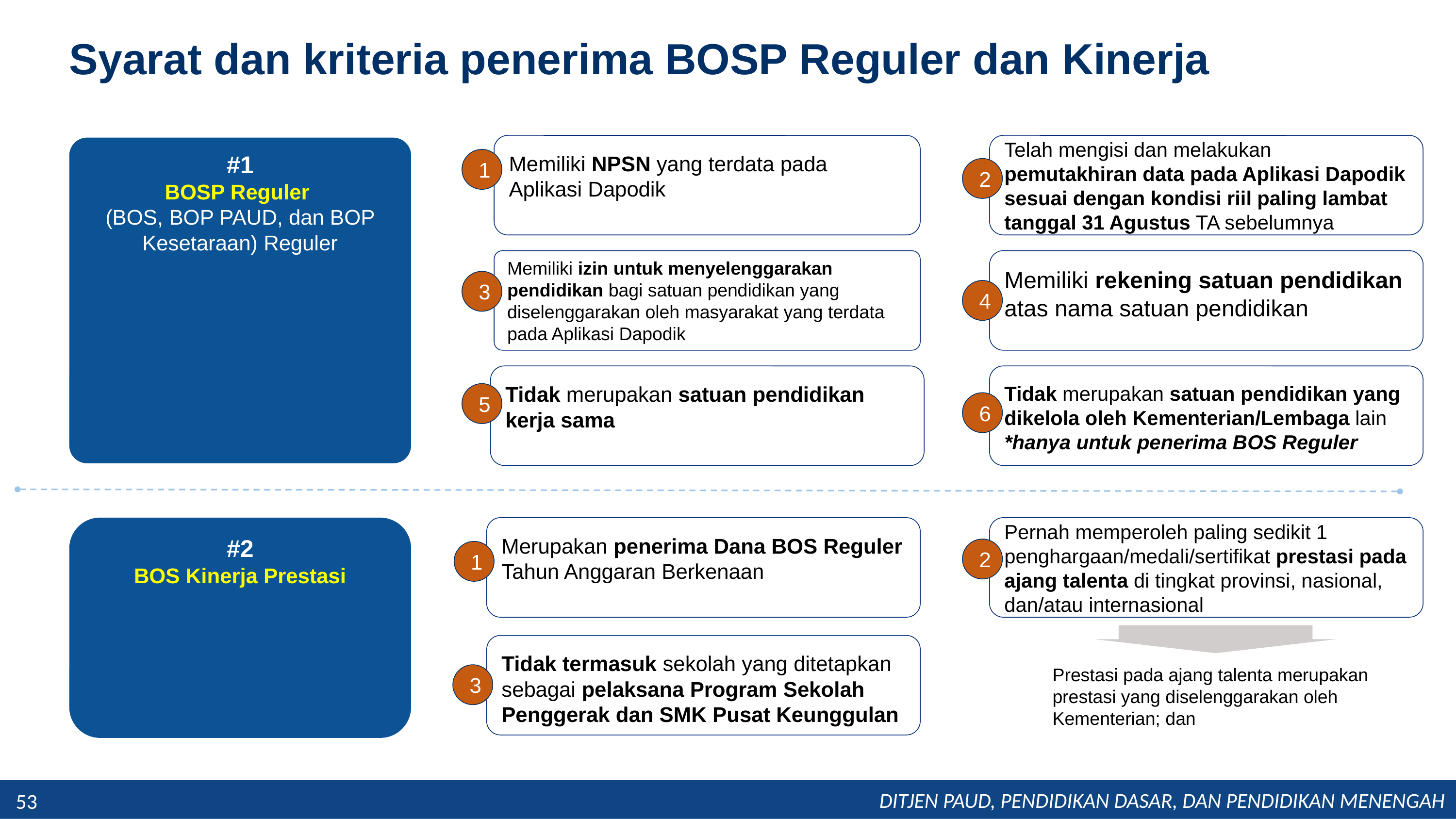

# Syarat dan kriteria penerima BOSP Reguler dan Kinerja
Telah mengisi dan melakukan pemutakhiran data pada Aplikasi Dapodik sesuai dengan kondisi riil paling lambat tanggal 31 Agustus TA sebelumnya
Memiliki NPSN yang terdata pada Aplikasi Dapodik
#1
BOSP Reguler
(BOS, BOP PAUD, dan BOP Kesetaraan) Reguler
1
2
Memiliki rekening satuan pendidikan atas nama satuan pendidikan
Memiliki izin untuk menyelenggarakan pendidikan bagi satuan pendidikan yang diselenggarakan oleh masyarakat yang terdata pada Aplikasi Dapodik
3
4
Tidak merupakan satuan pendidikan yang dikelola oleh Kementerian/Lembaga lain
*hanya untuk penerima BOS Reguler
Tidak merupakan satuan pendidikan kerja sama

5
6
#2
BOS Kinerja Prestasi
Merupakan penerima Dana BOS Reguler Tahun Anggaran Berkenaan
Pernah memperoleh paling sedikit 1 penghargaan/medali/sertifikat prestasi pada ajang talenta di tingkat provinsi, nasional, dan/atau internasional
2
1

Tidak termasuk sekolah yang ditetapkan sebagai pelaksana Program Sekolah Penggerak dan SMK Pusat Keunggulan
Prestasi pada ajang talenta merupakan prestasi yang diselenggarakan oleh Kementerian; dan

3